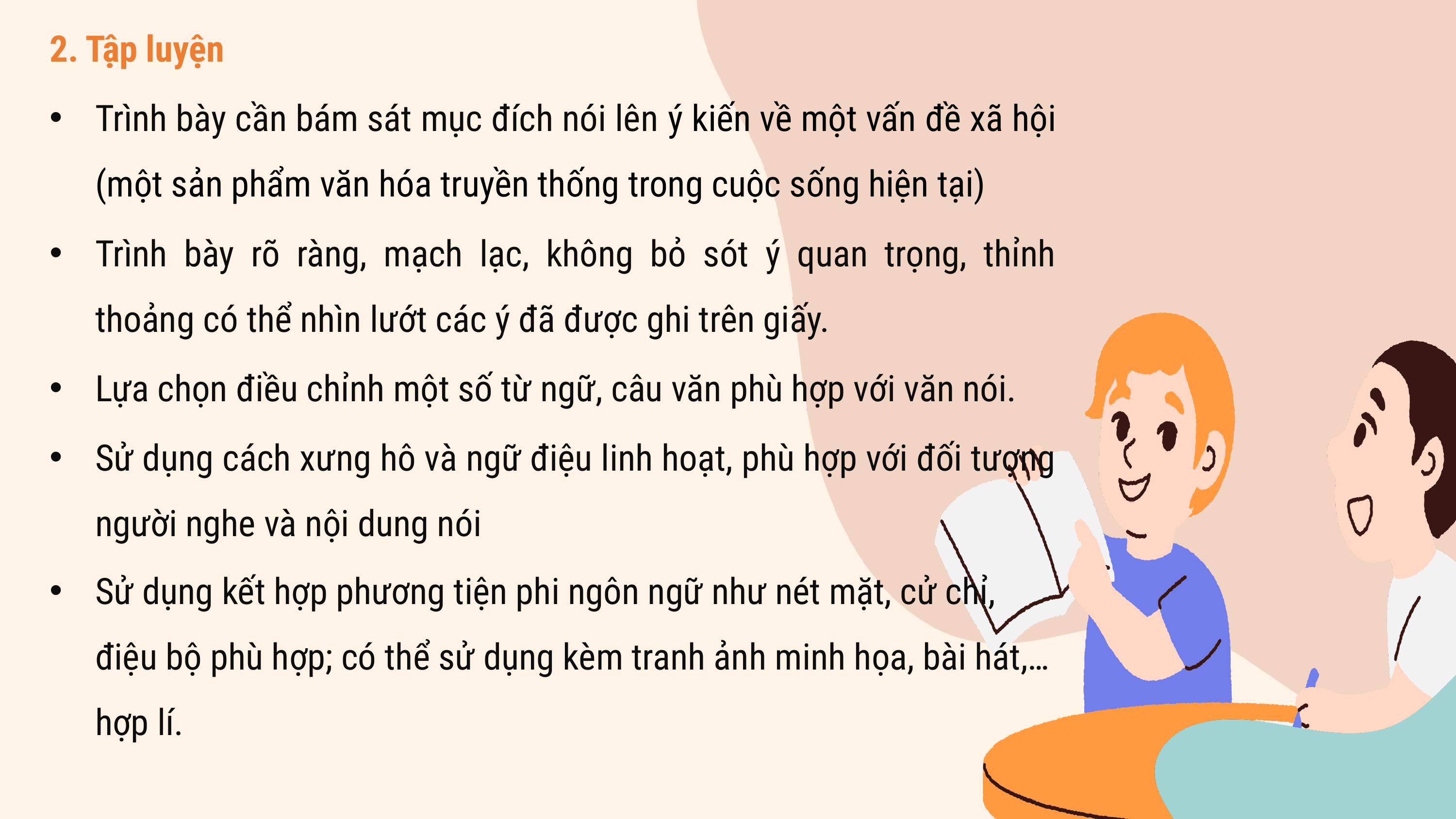

2. Tập luyện
Trình bày cần bám sát mục đích nói lên ý kiến về một vấn đề xã hội (một sản phẩm văn hóa truyền thống trong cuộc sống hiện tại)
Trình bày rõ ràng, mạch lạc, không bỏ sót ý quan trọng, thỉnh thoảng có thể nhìn lướt các ý đã được ghi trên giấy.
Lựa chọn điều chỉnh một số từ ngữ, câu văn phù hợp với văn nói.
Sử dụng cách xưng hô và ngữ điệu linh hoạt, phù hợp với đối tượng người nghe và nội dung nói
Sử dụng kết hợp phương tiện phi ngôn ngữ như nét mặt, cử chỉ, điệu bộ phù hợp; có thể sử dụng kèm tranh ảnh minh họa, bài hát,…hợp lí.